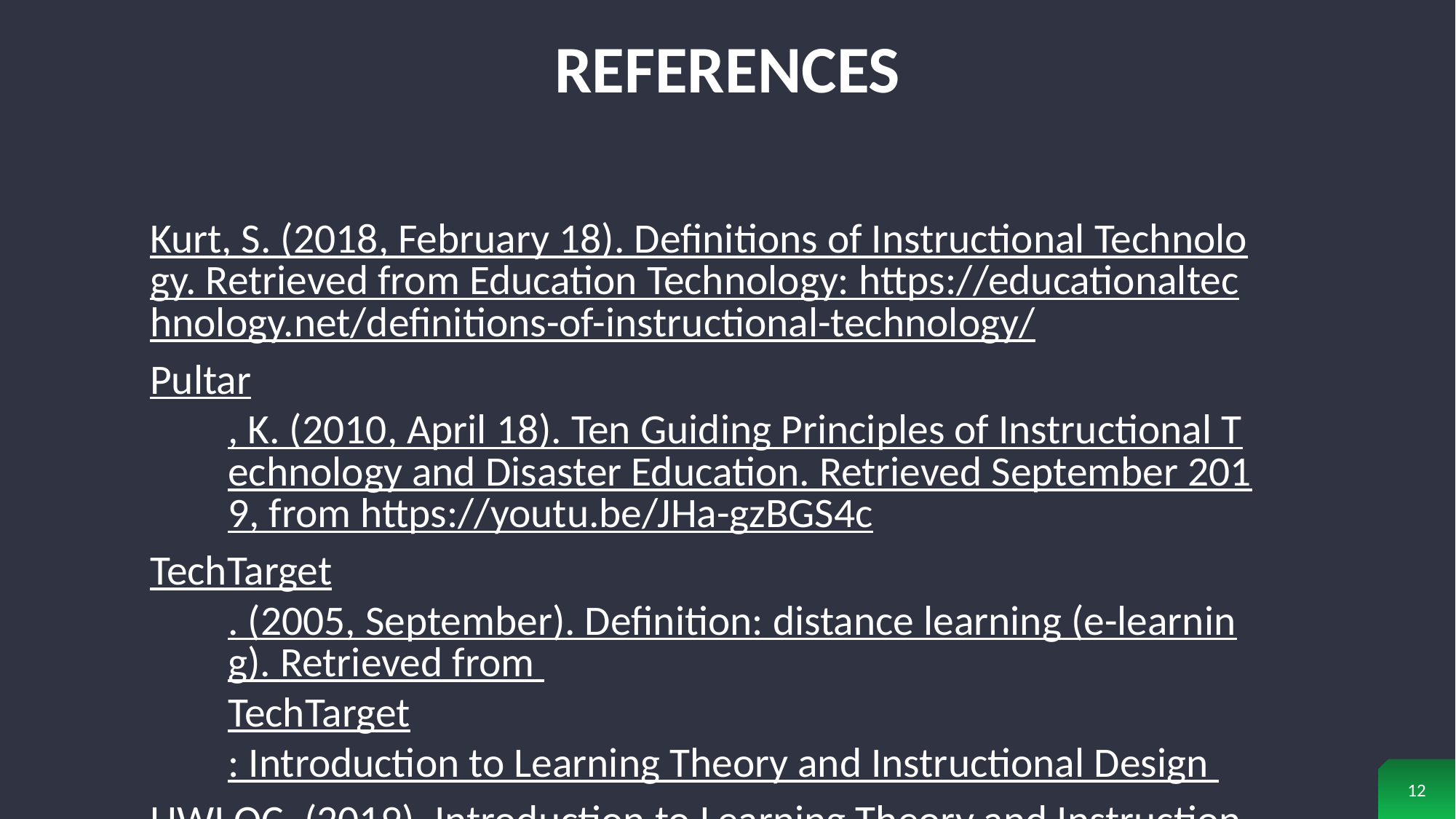

# References
Kurt, S. (2018, February 18). Definitions of Instructional Technology. Retrieved from Education Technology: https://educationaltechnology.net/definitions-of-instructional-technology/
Pultar, K. (2010, April 18). Ten Guiding Principles of Instructional Technology and Disaster Education. Retrieved September 2019, from https://youtu.be/JHa-gzBGS4c
TechTarget. (2005, September). Definition: distance learning (e-learning). Retrieved from TechTarget: Introduction to Learning Theory and Instructional Design
UWI OC. (2019). Introduction to Learning Theory and Instructional Design. In Learning Theory and Instructional Design (pp. 3-20). Barbados.
Kelly, J. (2012). Learning Theories. Retrieved from Educational Learning : http://thepeakperformancecenter.com/educational-learning/learning/theories/

12